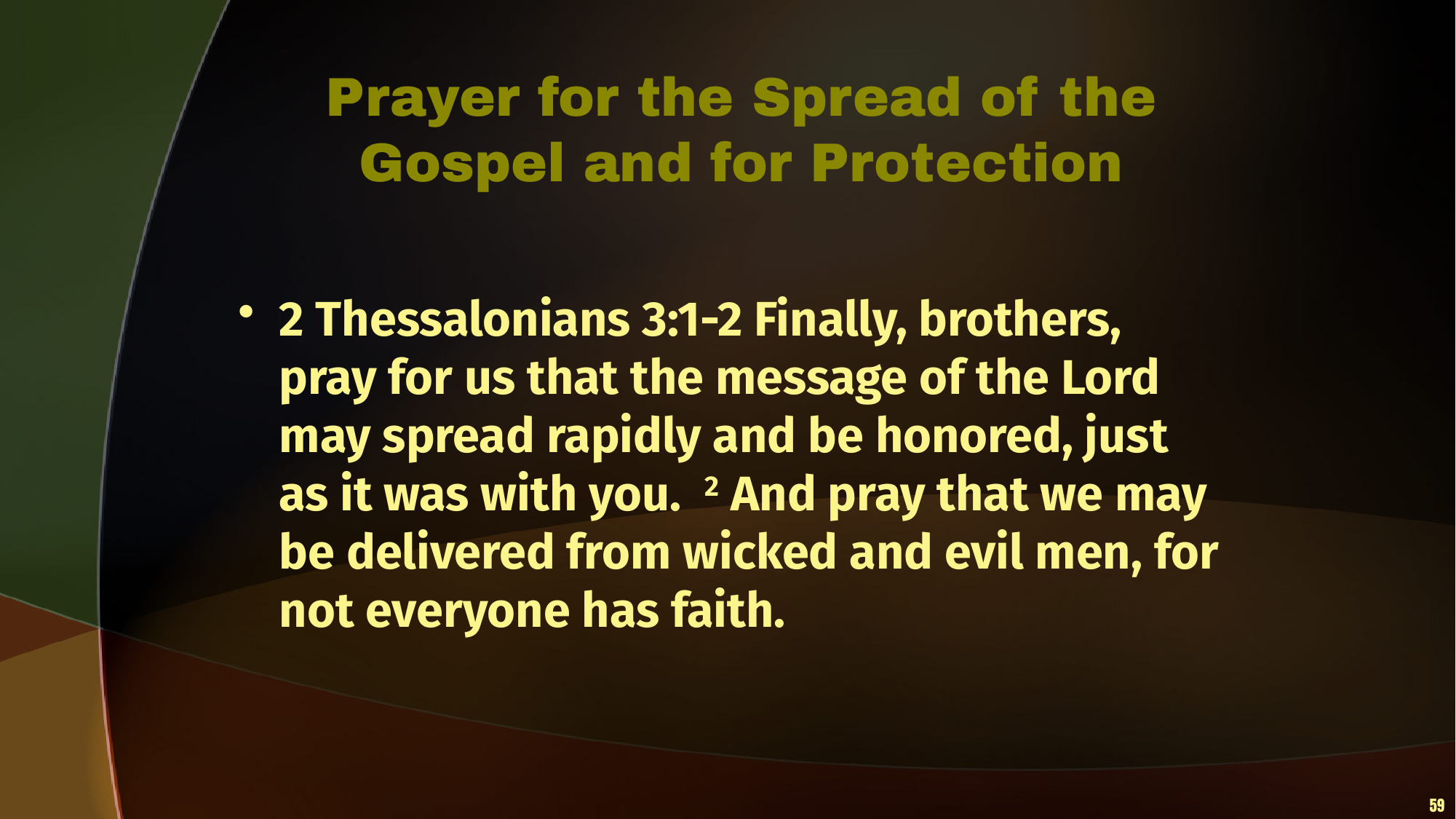

# Prayer for the Spread of the Gospel and for Protection
2 Thessalonians 3:1-2 Finally, brothers, pray for us that the message of the Lord may spread rapidly and be honored, just as it was with you.  2 And pray that we may be delivered from wicked and evil men, for not everyone has faith.
59